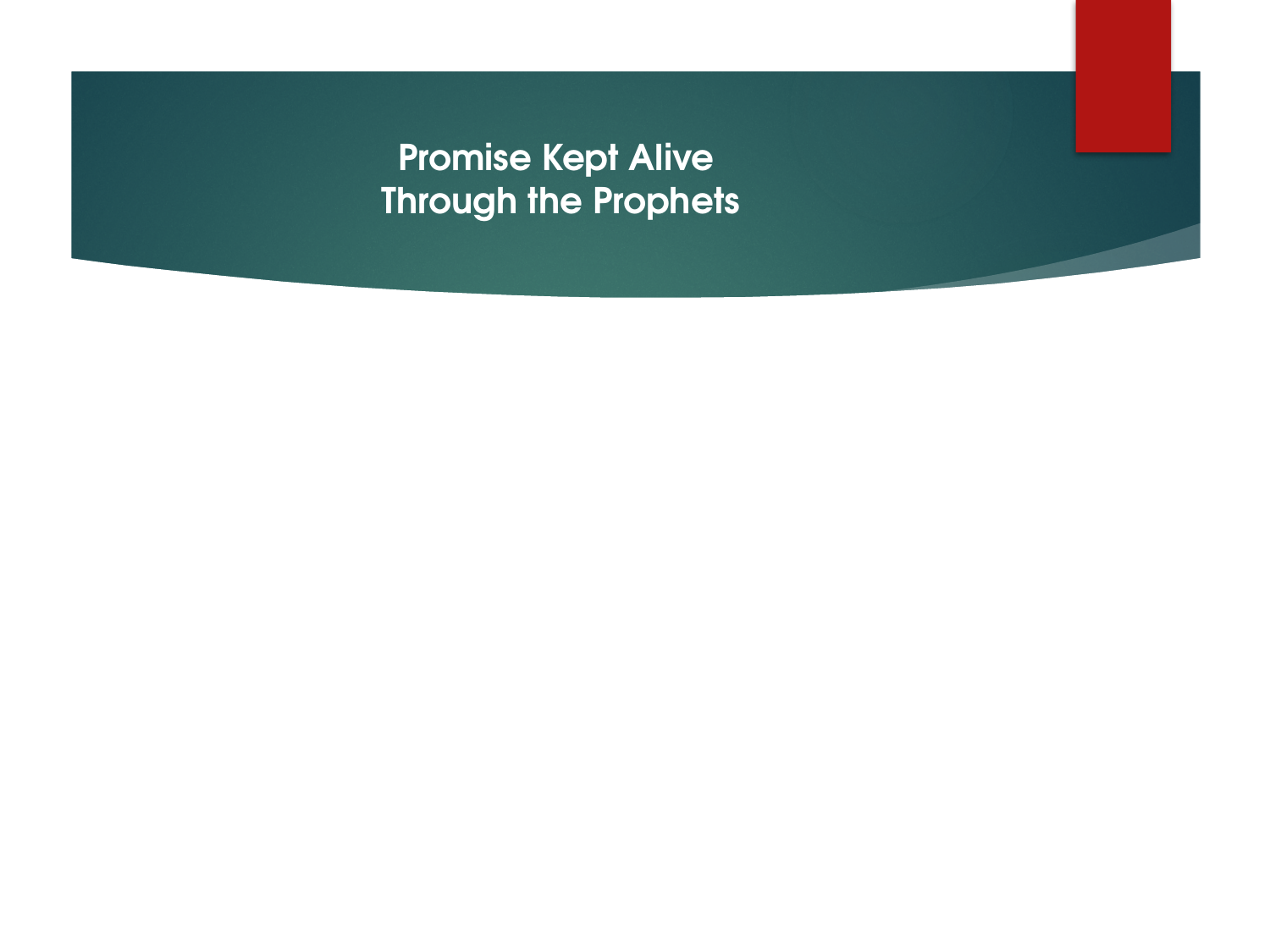

# Promise Kept Alive Through the Prophets